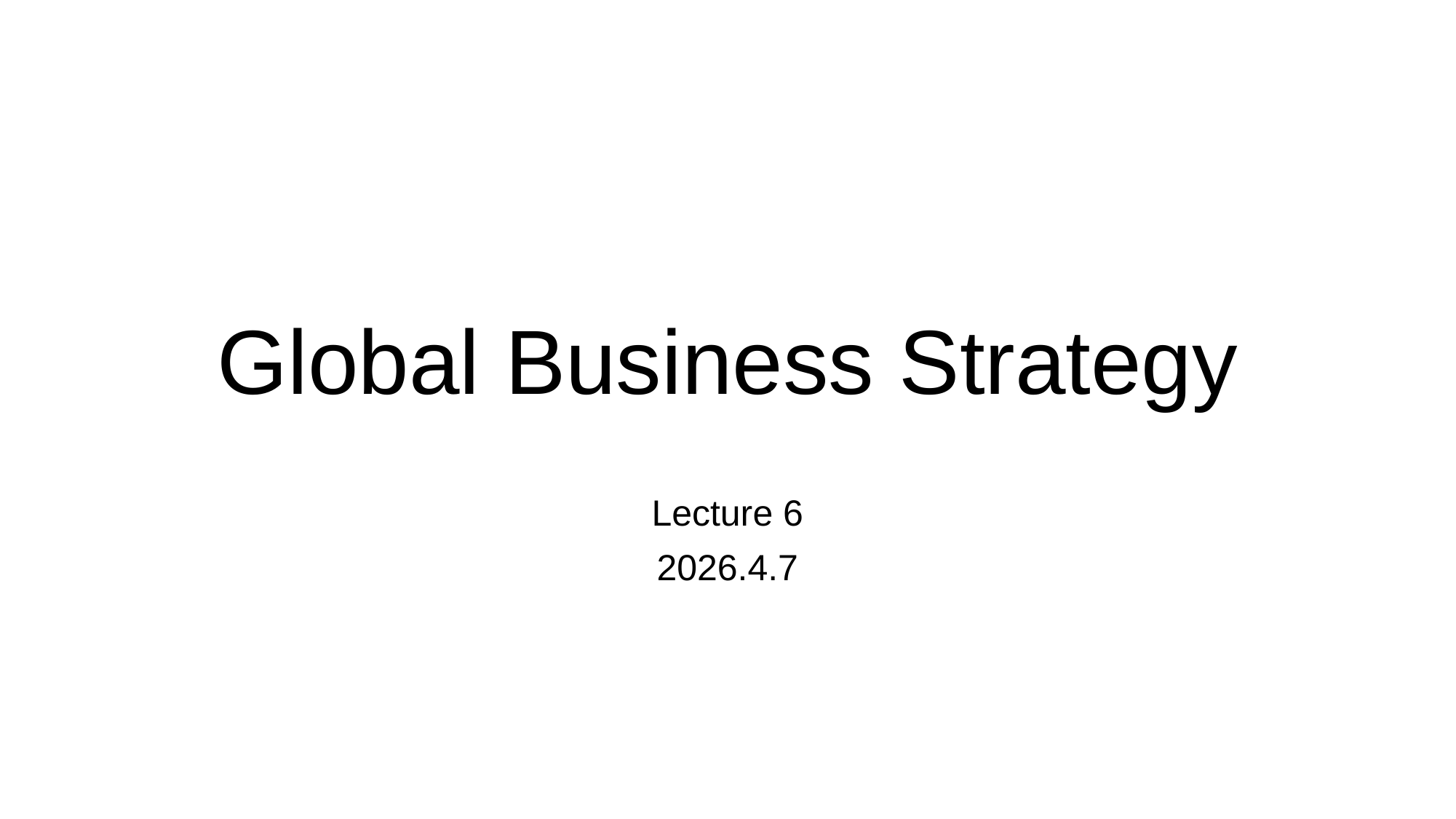

# Global Business Strategy

Lecture 6
2026.4.7